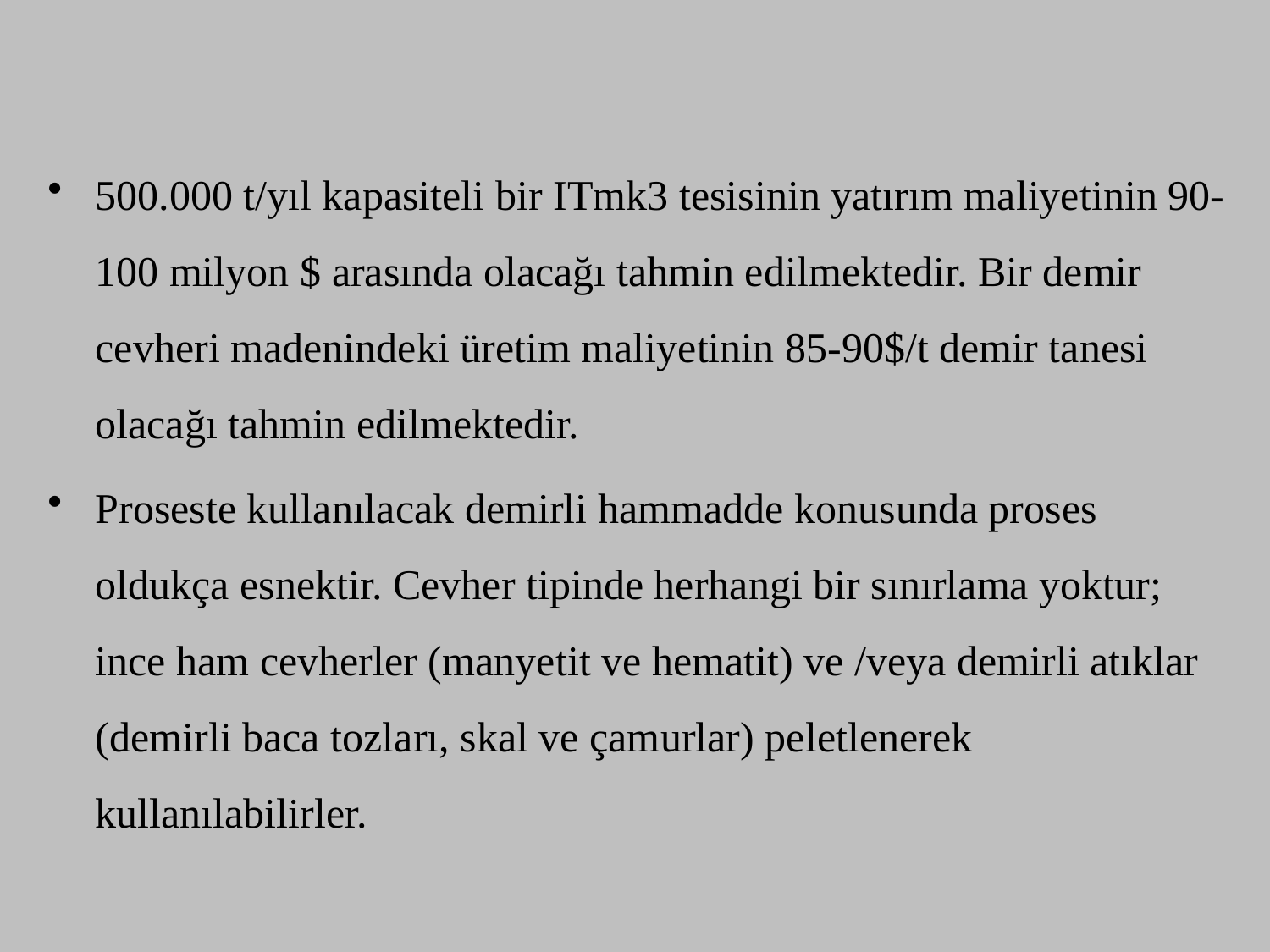

500.000 t/yıl kapasiteli bir ITmk3 tesisinin yatırım maliyetinin 90-100 milyon $ arasında olacağı tahmin edilmektedir. Bir demir cevheri madenindeki üretim maliyetinin 85-90$/t demir tanesi olacağı tahmin edilmektedir.
Proseste kullanılacak demirli hammadde konusunda proses oldukça esnektir. Cevher tipinde herhangi bir sınırlama yoktur; ince ham cevherler (manyetit ve hematit) ve /veya demirli atıklar (demirli baca tozları, skal ve çamurlar) peletlenerek kullanılabilirler.